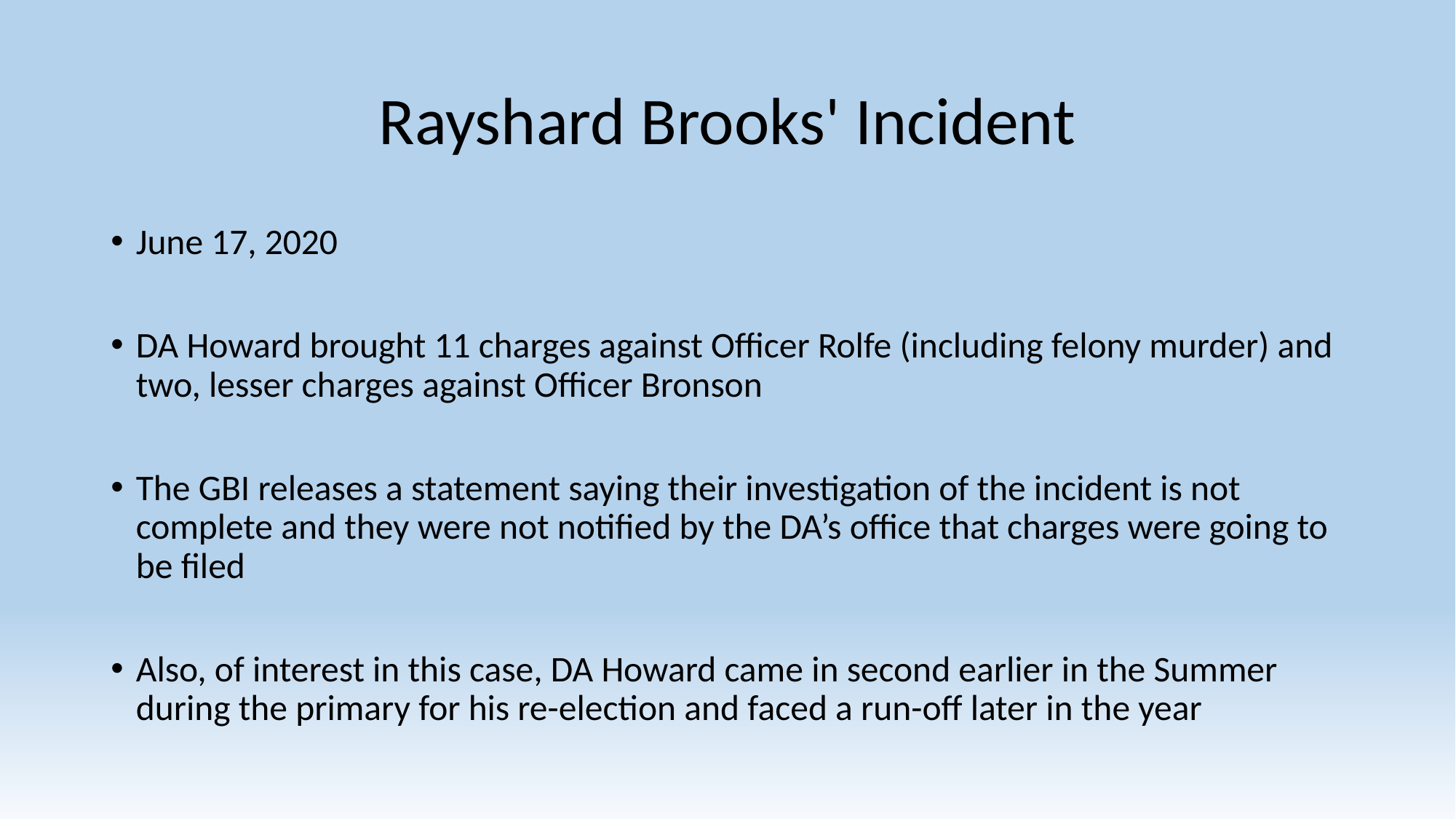

# Rayshard Brooks' Incident
June 17, 2020

DA Howard brought 11 charges against Officer Rolfe (including felony murder) and two, lesser charges against Officer Bronson

The GBI releases a statement saying their investigation of the incident is not complete and they were not notified by the DA’s office that charges were going to be filed

Also, of interest in this case, DA Howard came in second earlier in the Summer during the primary for his re-election and faced a run-off later in the year